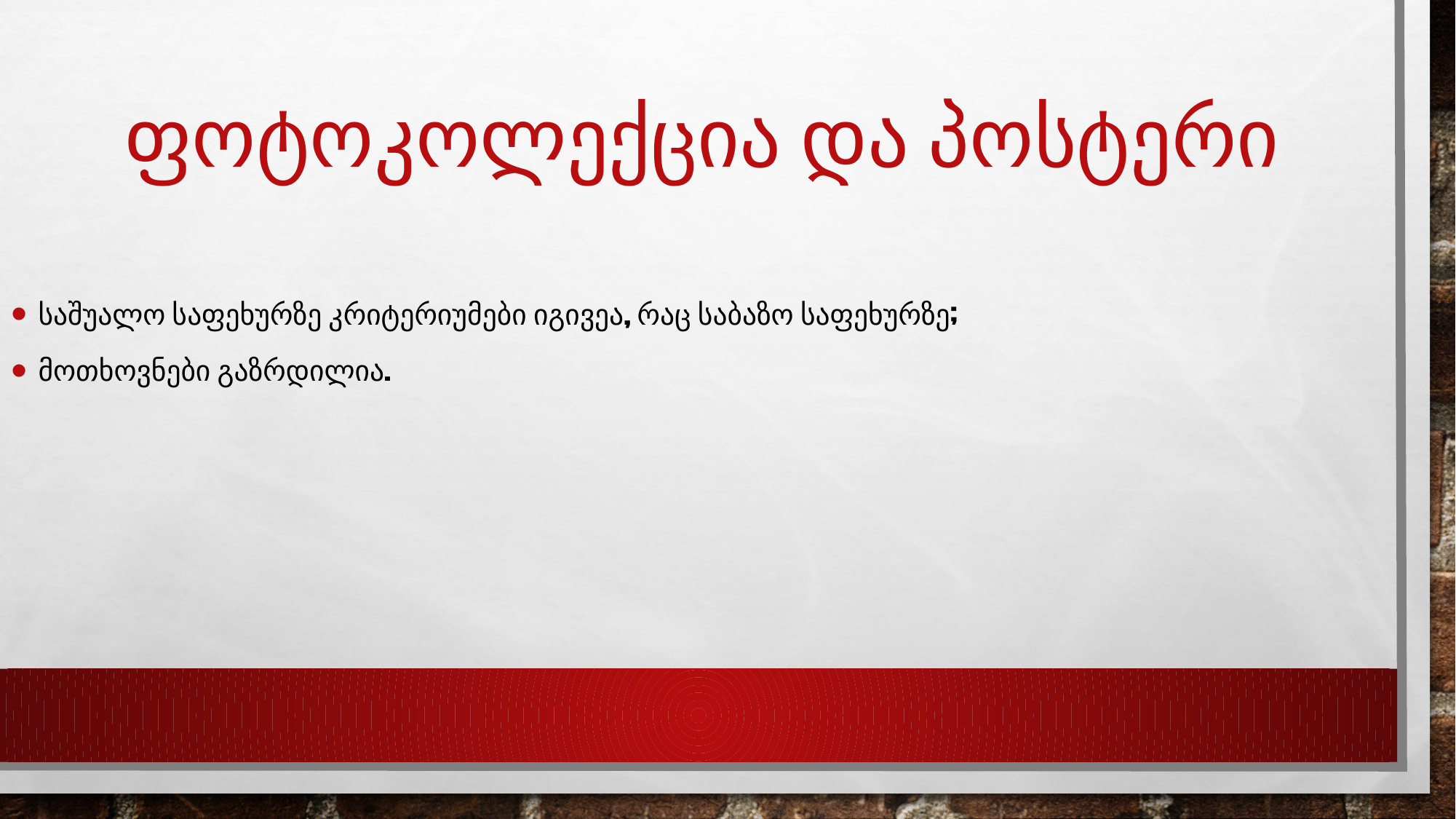

# ფოტოკოლექცია და პოსტერი
საშუალო საფეხურზე კრიტერიუმები იგივეა, რაც საბაზო საფეხურზე;
მოთხოვნები გაზრდილია.